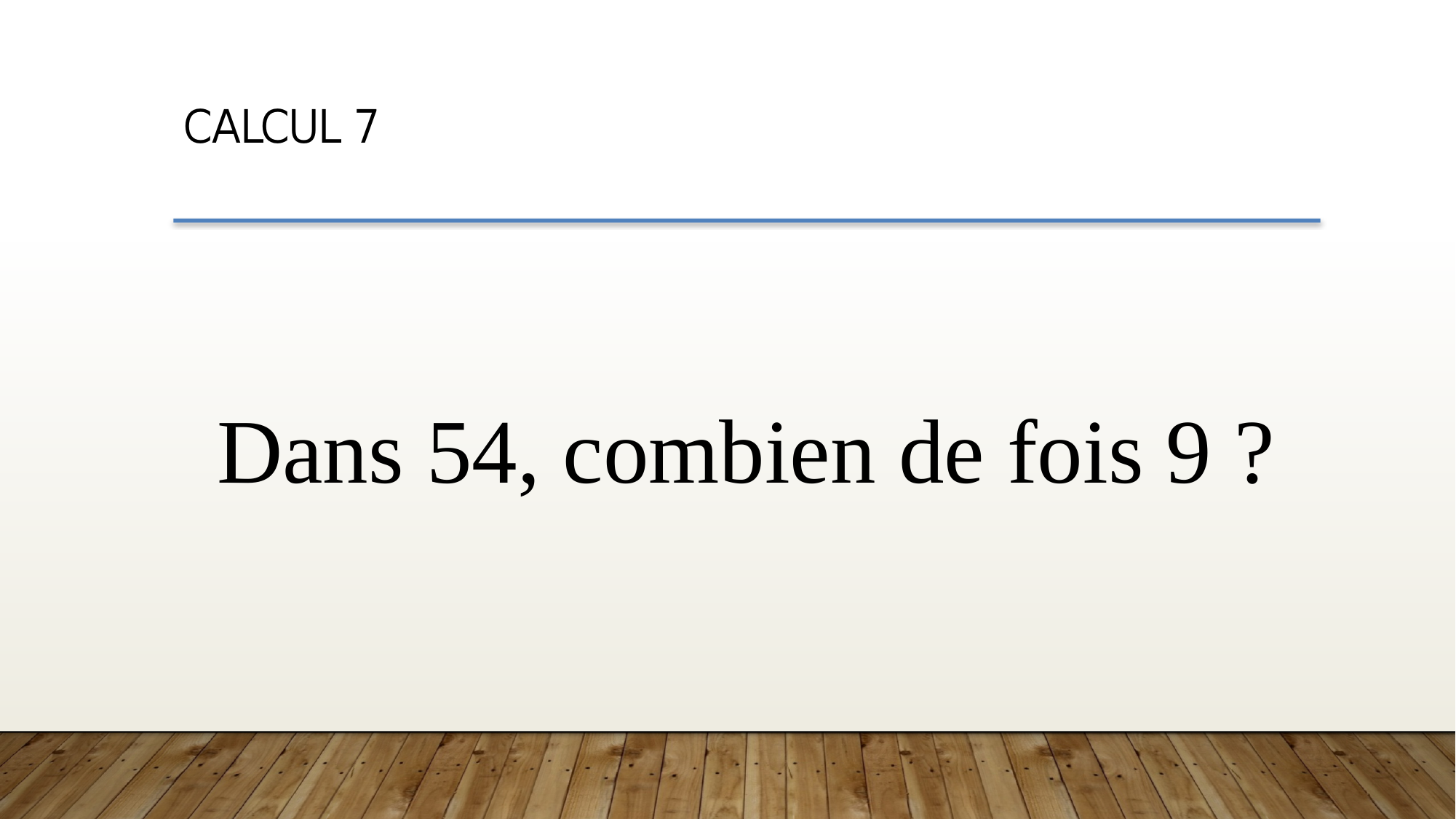

CALCUL 7
Dans 54, combien de fois 9 ?